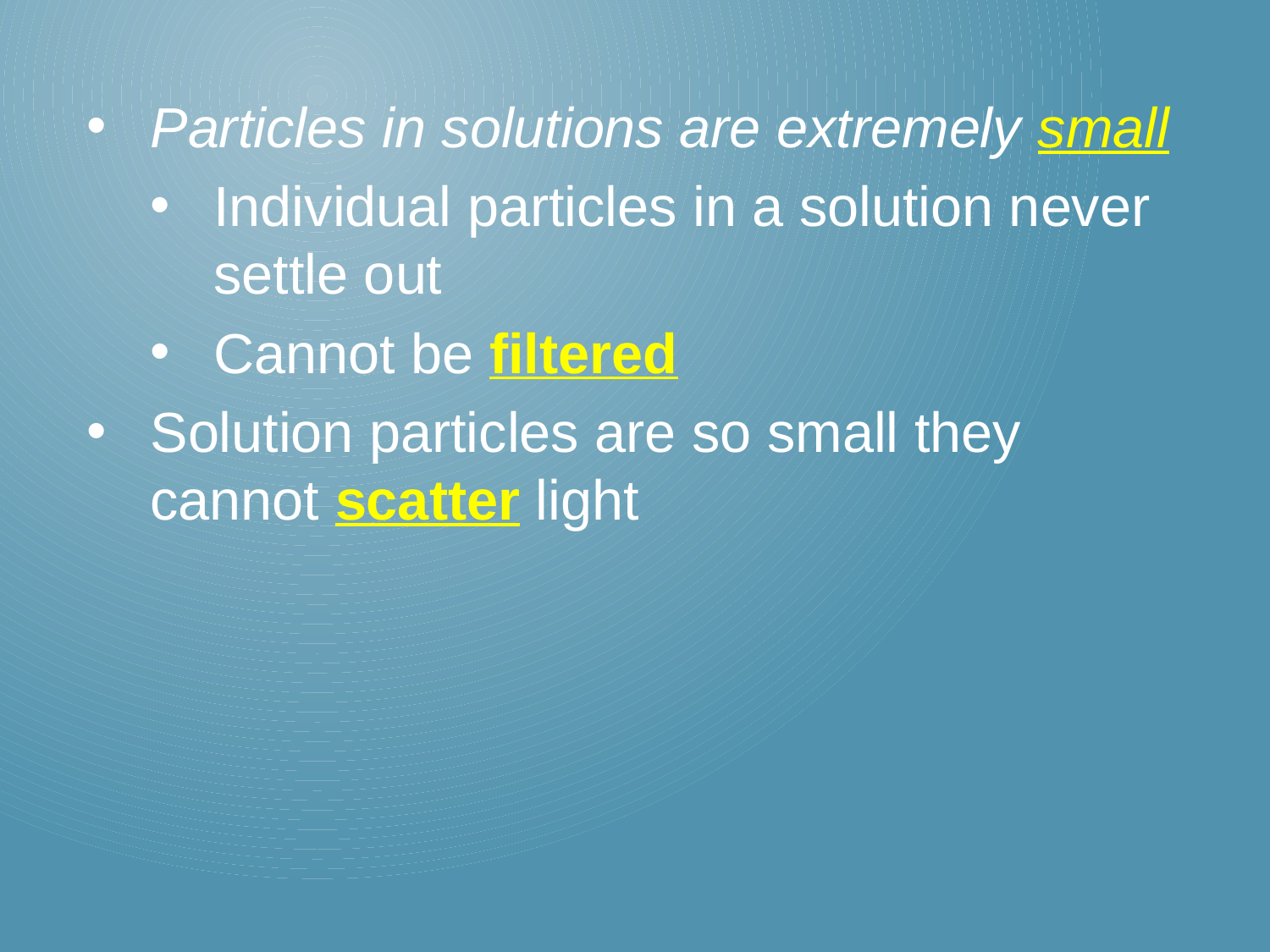

Particles in solutions are extremely small
Individual particles in a solution never settle out
Cannot be filtered
Solution particles are so small they cannot scatter light